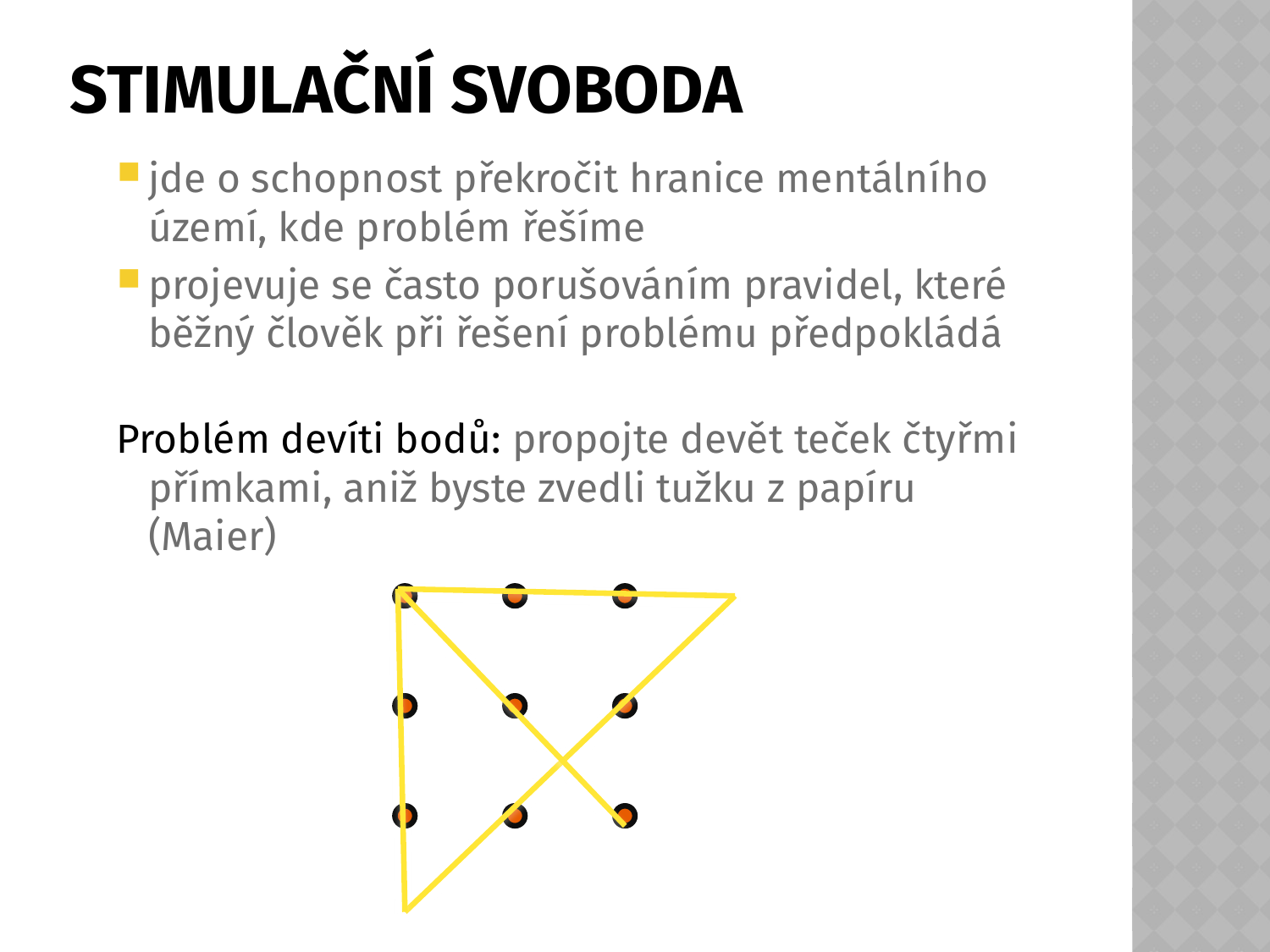

# Stimulační svoboda
jde o schopnost překročit hranice mentálního území, kde problém řešíme
projevuje se často porušováním pravidel, které běžný člověk při řešení problému předpokládá

Problém devíti bodů: propojte devět teček čtyřmi přímkami, aniž byste zvedli tužku z papíru (Maier)